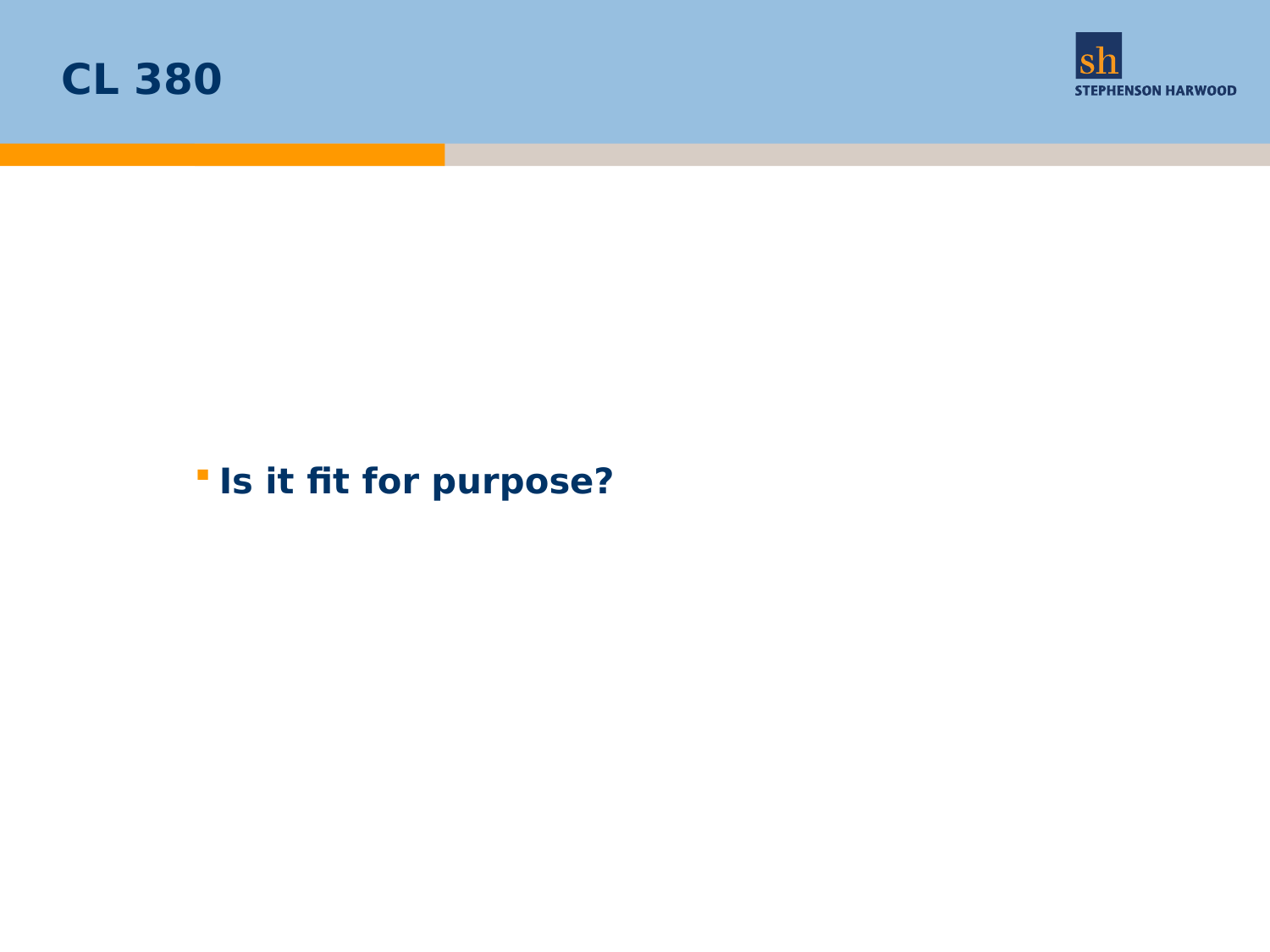

# CL 380

Is it fit for purpose?